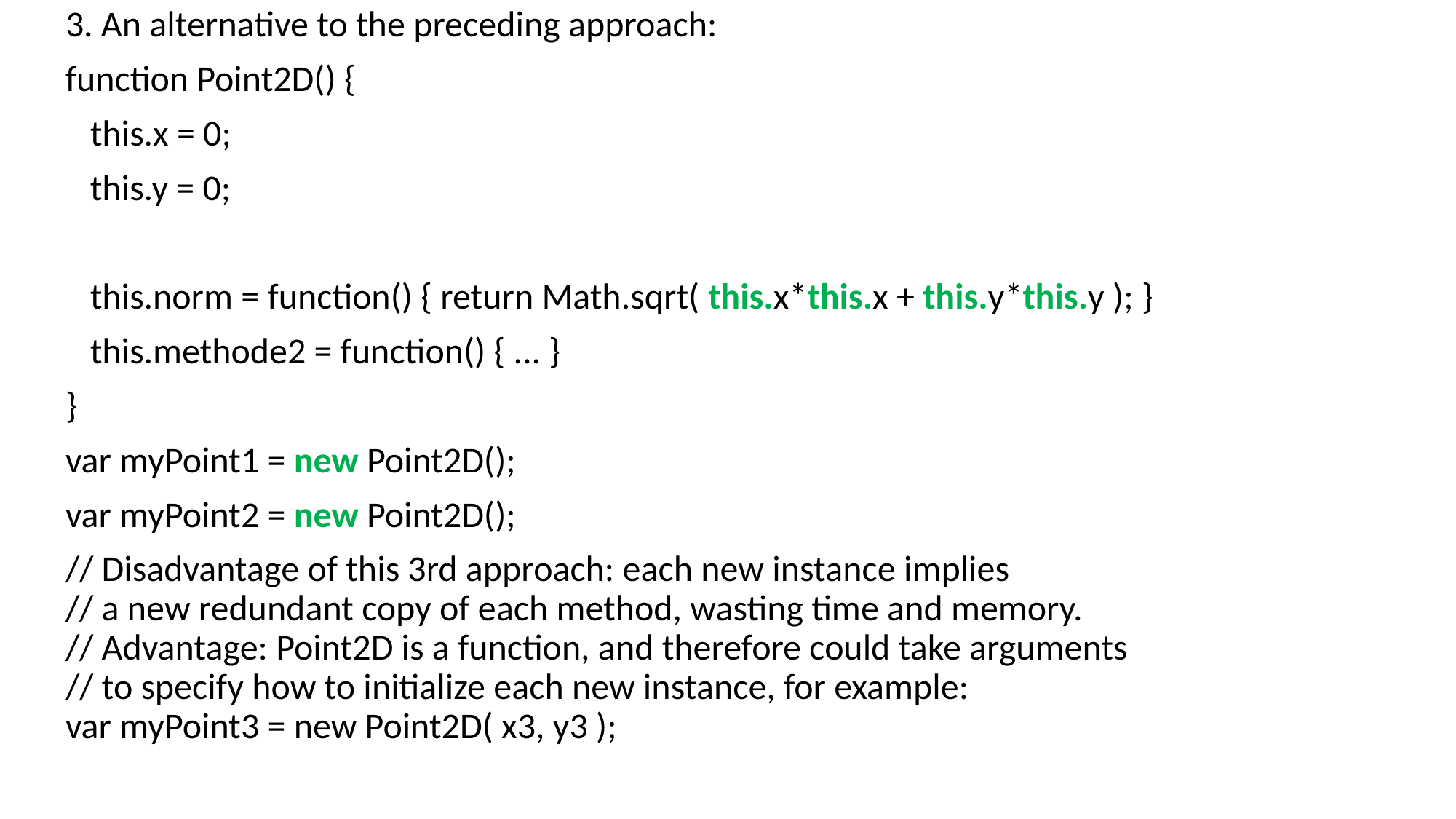

3. An alternative to the preceding approach:
function Point2D() {
   this.x = 0;
   this.y = 0;

   this.norm = function() { return Math.sqrt( this.x*this.x + this.y*this.y ); }
   this.methode2 = function() { ... }
}
var myPoint1 = new Point2D();
var myPoint2 = new Point2D();
// Disadvantage of this 3rd approach: each new instance implies
// a new redundant copy of each method, wasting time and memory.
// Advantage: Point2D is a function, and therefore could take arguments
// to specify how to initialize each new instance, for example:
var myPoint3 = new Point2D( x3, y3 );